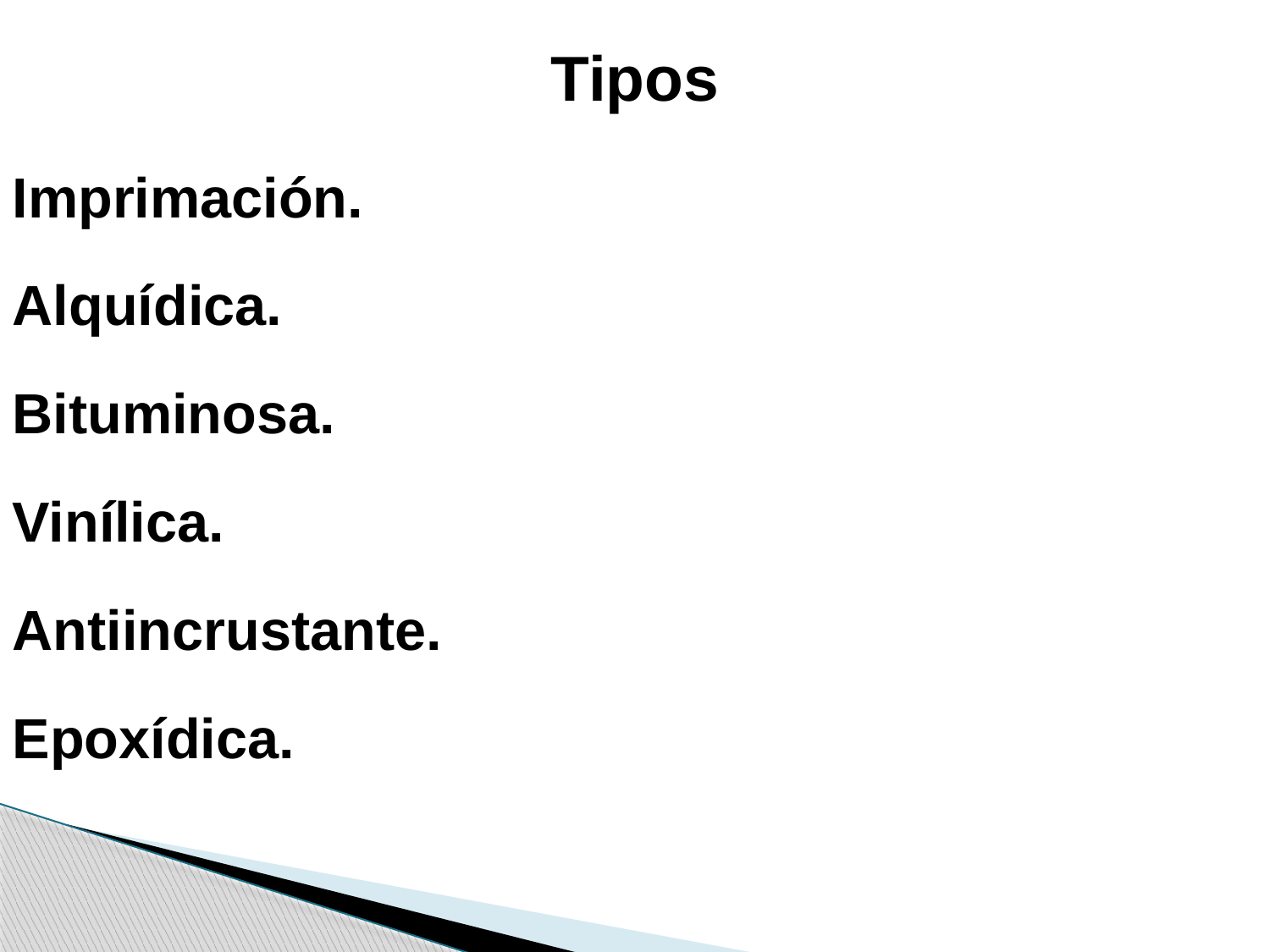

Tipos

Imprimación.

Alquídica.

Bituminosa.

Vinílica.

Antiincrustante.

Epoxídica.